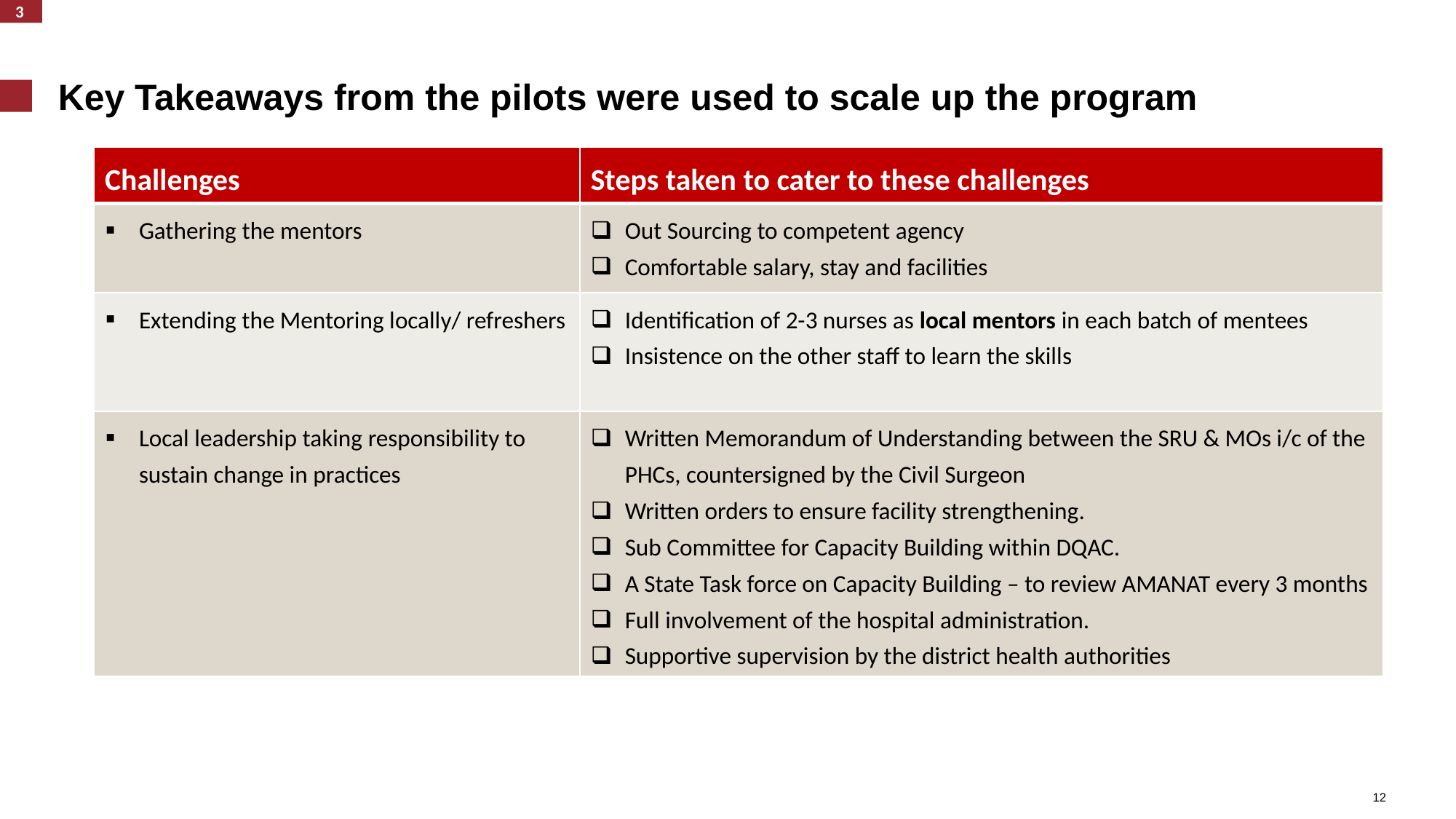

3
# Key Takeaways from the pilots were used to scale up the program
| Challenges | Steps taken to cater to these challenges |
| --- | --- |
| Gathering the mentors | Out Sourcing to competent agency Comfortable salary, stay and facilities |
| Extending the Mentoring locally/ refreshers | Identification of 2-3 nurses as local mentors in each batch of mentees Insistence on the other staff to learn the skills |
| Local leadership taking responsibility to sustain change in practices | Written Memorandum of Understanding between the SRU & MOs i/c of the PHCs, countersigned by the Civil Surgeon Written orders to ensure facility strengthening. Sub Committee for Capacity Building within DQAC. A State Task force on Capacity Building – to review AMANAT every 3 months Full involvement of the hospital administration. Supportive supervision by the district health authorities |
12